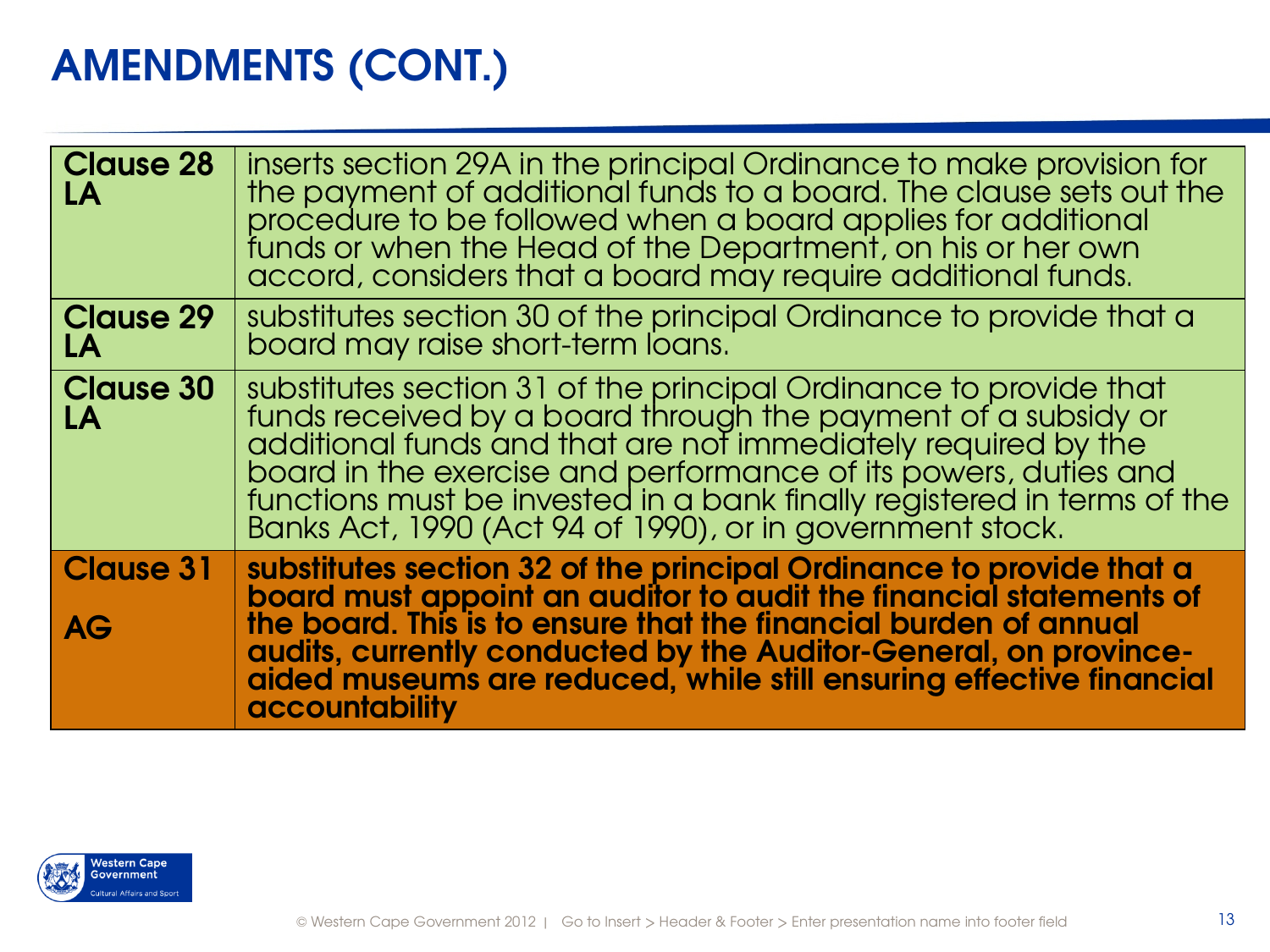

# AMENDMENTS (CONT.)
| Clause 28 LA | inserts section 29A in the principal Ordinance to make provision for the payment of additional funds to a board. The clause sets out the procedure to be followed when a board applies for additional funds or when the Head of the Department, on his or her own accord, considers that a board may require additional funds. |
| --- | --- |
| Clause 29 LA | substitutes section 30 of the principal Ordinance to provide that a board may raise short-term loans. |
| Clause 30 LA | substitutes section 31 of the principal Ordinance to provide that funds received by a board through the payment of a subsidy or additional funds and that are not immediately required by the board in the exercise and performance of its powers, duties and functions must be invested in a bank finally registered in terms of the Banks Act, 1990 (Act 94 of 1990), or in government stock. |
| Clause 31 AG | substitutes section 32 of the principal Ordinance to provide that a board must appoint an auditor to audit the financial statements of the board. This is to ensure that the financial burden of annual audits, currently conducted by the Auditor-General, on province-aided museums are reduced, while still ensuring effective financial accountability |
Go to Insert > Header & Footer > Enter presentation name into footer field
13